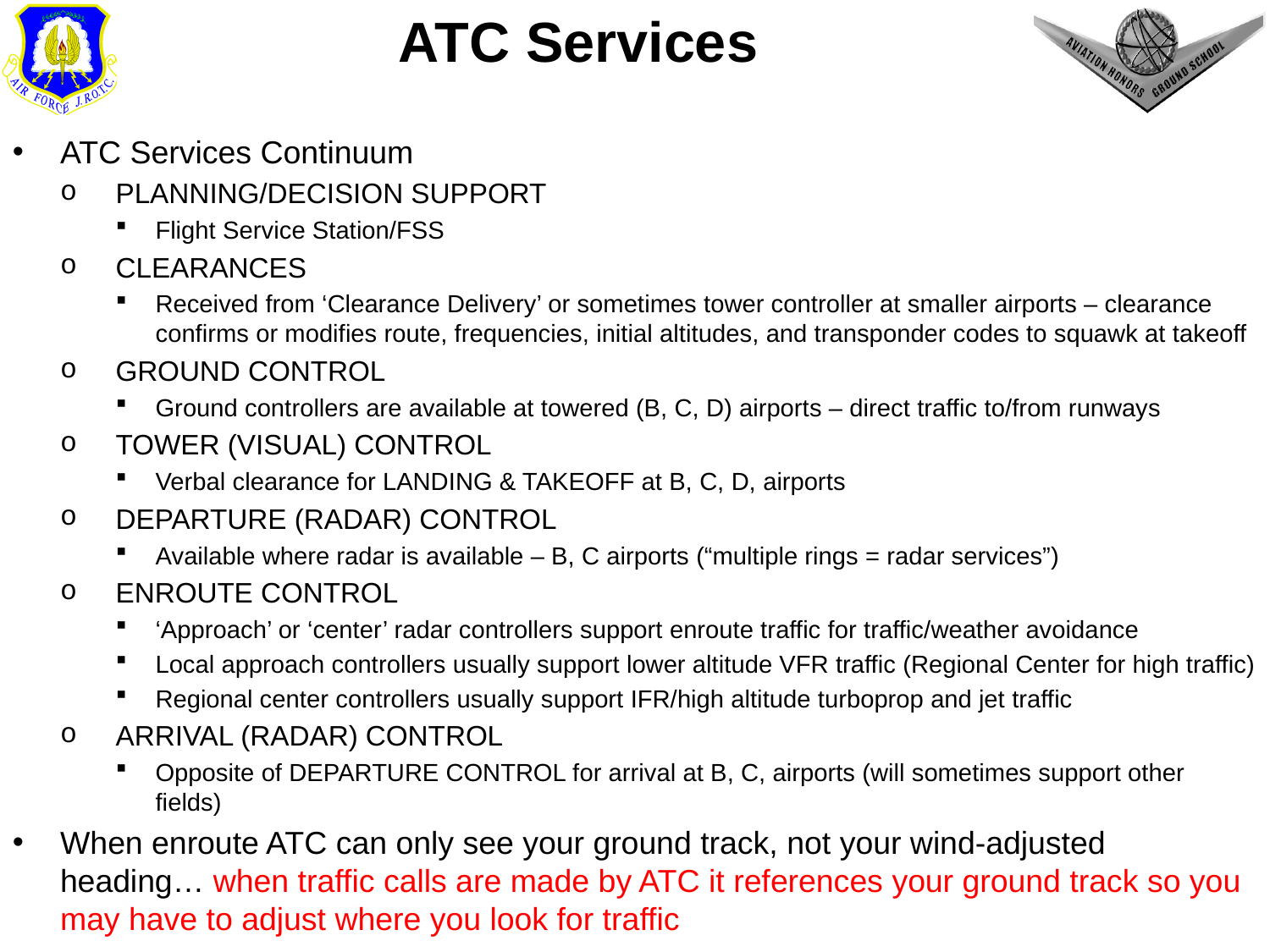

# ATC Services
ATC Services Continuum
PLANNING/DECISION SUPPORT
Flight Service Station/FSS
CLEARANCES
Received from ‘Clearance Delivery’ or sometimes tower controller at smaller airports – clearance confirms or modifies route, frequencies, initial altitudes, and transponder codes to squawk at takeoff
GROUND CONTROL
Ground controllers are available at towered (B, C, D) airports – direct traffic to/from runways
TOWER (VISUAL) CONTROL
Verbal clearance for LANDING & TAKEOFF at B, C, D, airports
DEPARTURE (RADAR) CONTROL
Available where radar is available – B, C airports (“multiple rings = radar services”)
ENROUTE CONTROL
‘Approach’ or ‘center’ radar controllers support enroute traffic for traffic/weather avoidance
Local approach controllers usually support lower altitude VFR traffic (Regional Center for high traffic)
Regional center controllers usually support IFR/high altitude turboprop and jet traffic
ARRIVAL (RADAR) CONTROL
Opposite of DEPARTURE CONTROL for arrival at B, C, airports (will sometimes support other fields)
When enroute ATC can only see your ground track, not your wind-adjusted heading… when traffic calls are made by ATC it references your ground track so you may have to adjust where you look for traffic